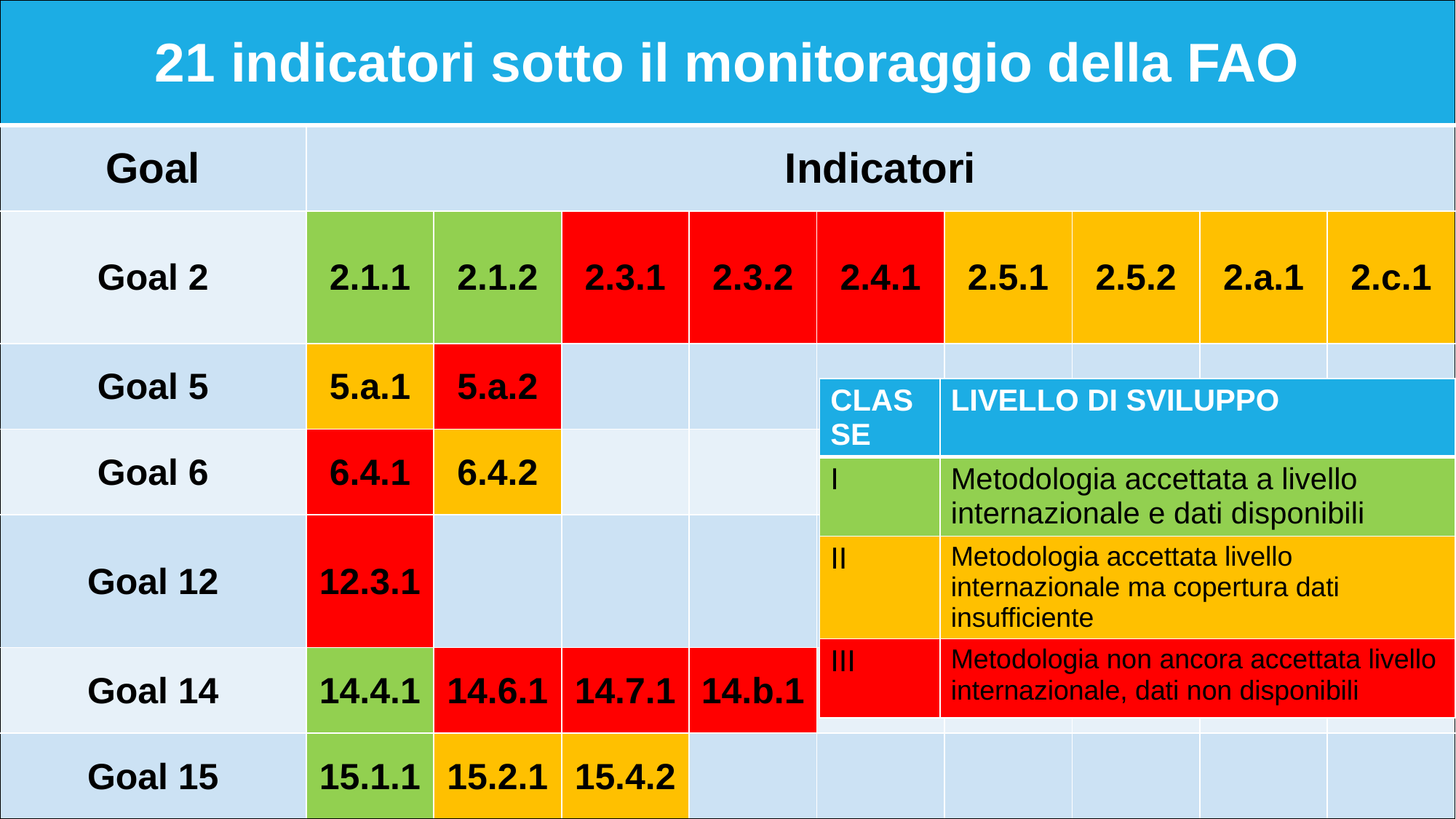

| 21 indicatori sotto il monitoraggio della FAO |  |  |  |  |  |  |  |  |  |
| --- | --- | --- | --- | --- | --- | --- | --- | --- | --- |
| Goal | Indicatori |  |  |  |  |  |  |  |  |
| Goal 2 | 2.1.1 | 2.1.2 | 2.3.1 | 2.3.2 | 2.4.1 | 2.5.1 | 2.5.2 | 2.a.1 | 2.c.1 |
| Goal 5 | 5.a.1 | 5.a.2 |  |  |  |  |  |  |  |
| Goal 6 | 6.4.1 | 6.4.2 |  |  |  |  |  |  |  |
| Goal 12 | 12.3.1 |  |  |  |  |  |  |  |  |
| Goal 14 | 14.4.1 | 14.6.1 | 14.7.1 | 14.b.1 |  |  |  |  |  |
| Goal 15 | 15.1.1 | 15.2.1 | 15.4.2 |  |  |  |  |  |  |
| CLASSE | LIVELLO DI SVILUPPO |
| --- | --- |
| I | Metodologia accettata a livello internazionale e dati disponibili |
| II | Metodologia accettata livello internazionale ma copertura dati insufficiente |
| III | Metodologia non ancora accettata livello internazionale, dati non disponibili |